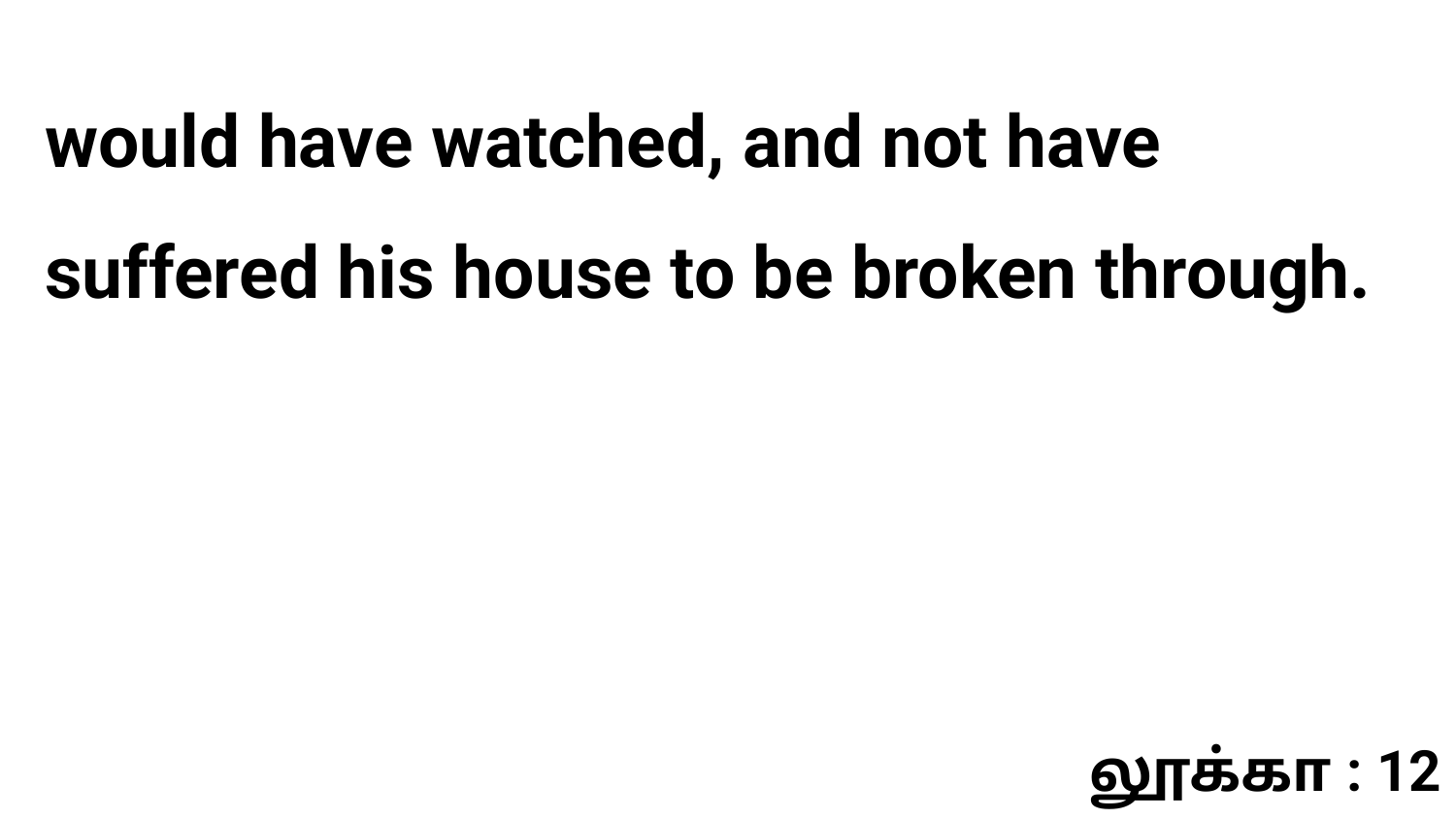

would have watched, and not have suffered his house to be broken through.
லூக்கா : 12